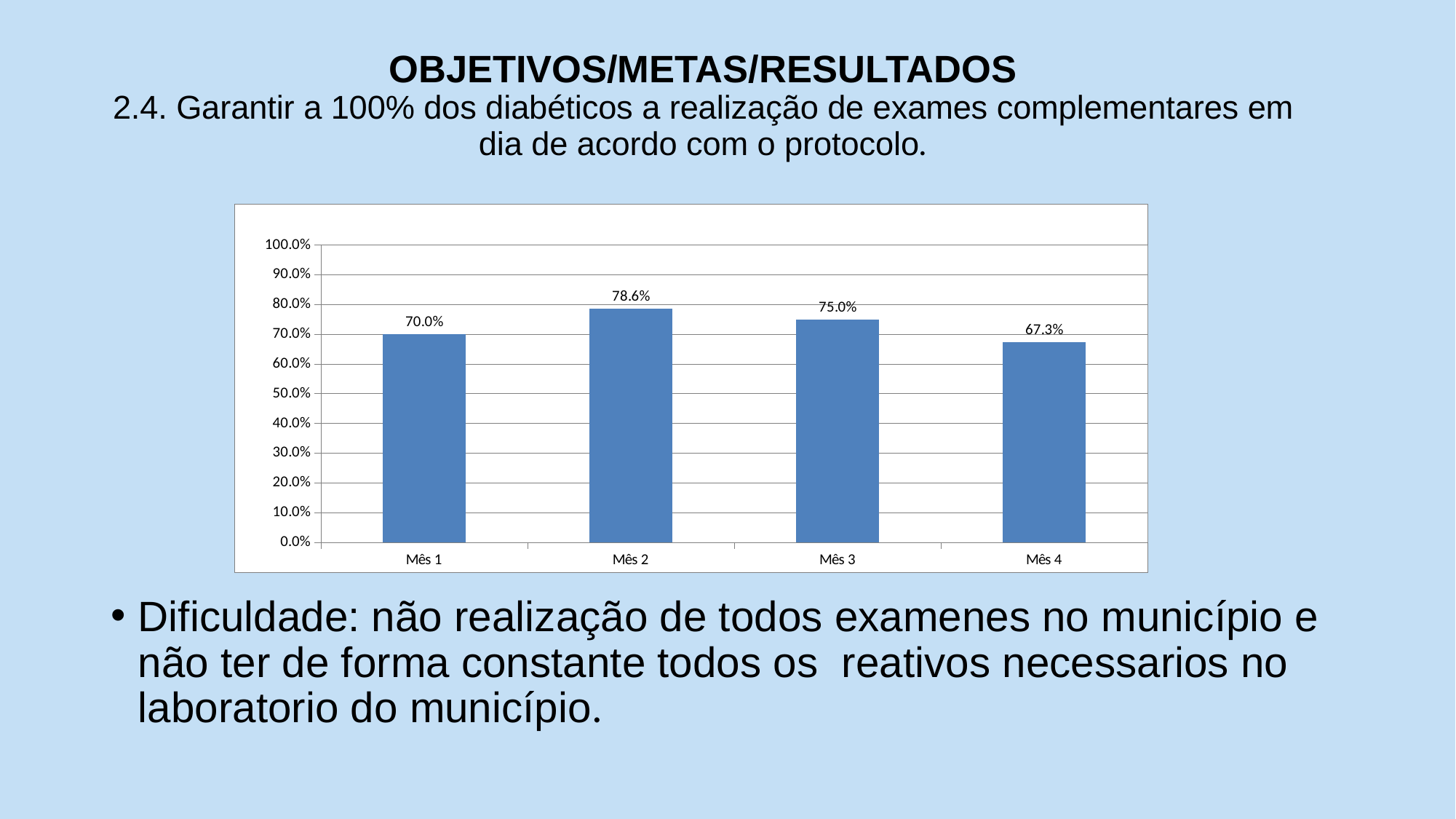

# OBJETIVOS/METAS/RESULTADOS 2.4. Garantir a 100% dos diabéticos a realização de exames complementares em dia de acordo com o protocolo.

### Chart

| Category | Proporção de diabéticos com os exames complementares  em dia de acordo com o protocolo |
|---|---|
| Mês 1 | 0.7 |
| Mês 2 | 0.7857142857142857 |
| Mês 3 | 0.75 |
| Mês 4 | 0.673469387755102 |

Dificuldade: não realização de todos examenes no município e não ter de forma constante todos os  reativos necessarios no laboratorio do município.